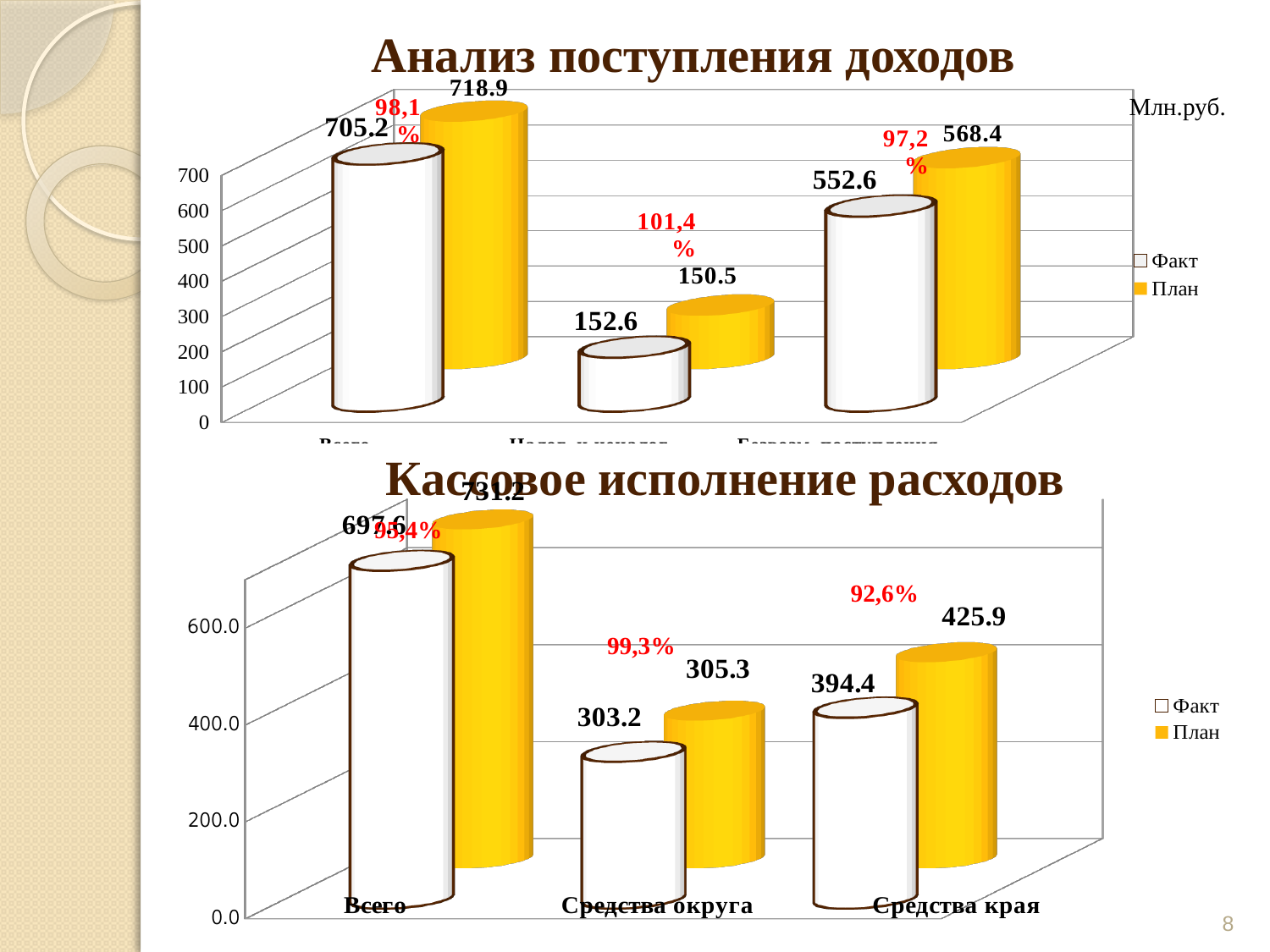

# Анализ поступления доходов

[unsupported chart]

Млн.руб.
Кассовое исполнение расходов

[unsupported chart]

95,4%
92,6%
99,3%
8